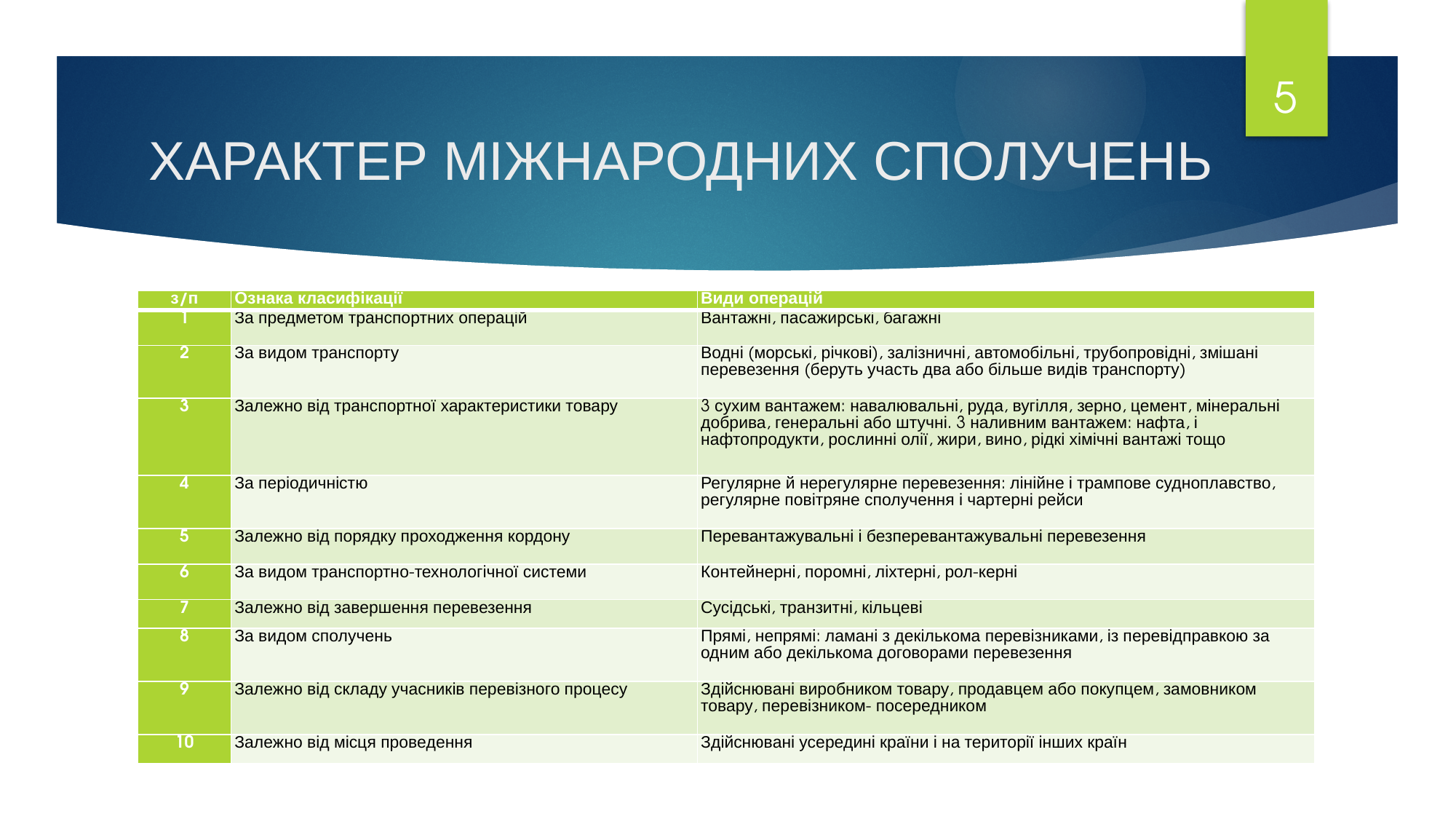

5
# ХАРАКТЕР МІЖНАРОДНИХ СПОЛУЧЕНЬ
| з/п | Ознака класифікації | Види операцій |
| --- | --- | --- |
| 1 | За предметом транспортних операцій | Вантажні, пасажирські, багажні |
| 2 | За видом транспорту | Водні (морські, річкові), залізничні, автомобільні, трубопровідні, змішані перевезення (беруть участь два або більше видів транспорту) |
| 3 | Залежно від транспортної характеристики товару | 3 сухим вантажем: навалювальні, руда, вугілля, зерно, цемент, мінеральні добрива, генеральні або штучні. 3 наливним вантажем: нафта, і нафтопродукти, рослинні олії, жири, вино, рідкі хімічні вантажі тощо |
| 4 | За періодичністю | Регулярне й нерегулярне перевезення: лінійне і трампове судноплавство, регулярне повітряне сполучення і чартерні рейси |
| 5 | Залежно від порядку проходження кордону | Перевантажувальні і безперевантажувальні перевезення |
| 6 | За видом транспортно-технологічної системи | Контейнерні, поромні, ліхтерні, рол-керні |
| 7 | Залежно від завершення перевезення | Сусідські, транзитні, кільцеві |
| 8 | За видом сполучень | Прямі, непрямі: ламані з декількома перевізниками, із перевідправкою за одним або декількома договорами перевезення |
| 9 | Залежно від складу учасників перевізного процесу | Здійснювані виробником товару, продавцем або покупцем, замовником товару, перевізником- посередником |
| 10 | Залежно від місця проведення | Здійснювані усередині країни і на території інших країн |
Для опрацювання була обрана наступна тема:
«Транспортне обслуговування товарних потоків»
Причини обрання саме цієї теми:
Однією з глобальних проблем суспільного виробництва є максимально можливе задоволення потреб населення, що неможливо без обміну товарами між країнами і регіонами.
Зовнішньоекономічні зв'язки виступають інструментом впливу на економічну систему держави, яке здійснюється через механізм зовнішньоекономічної діяльності.